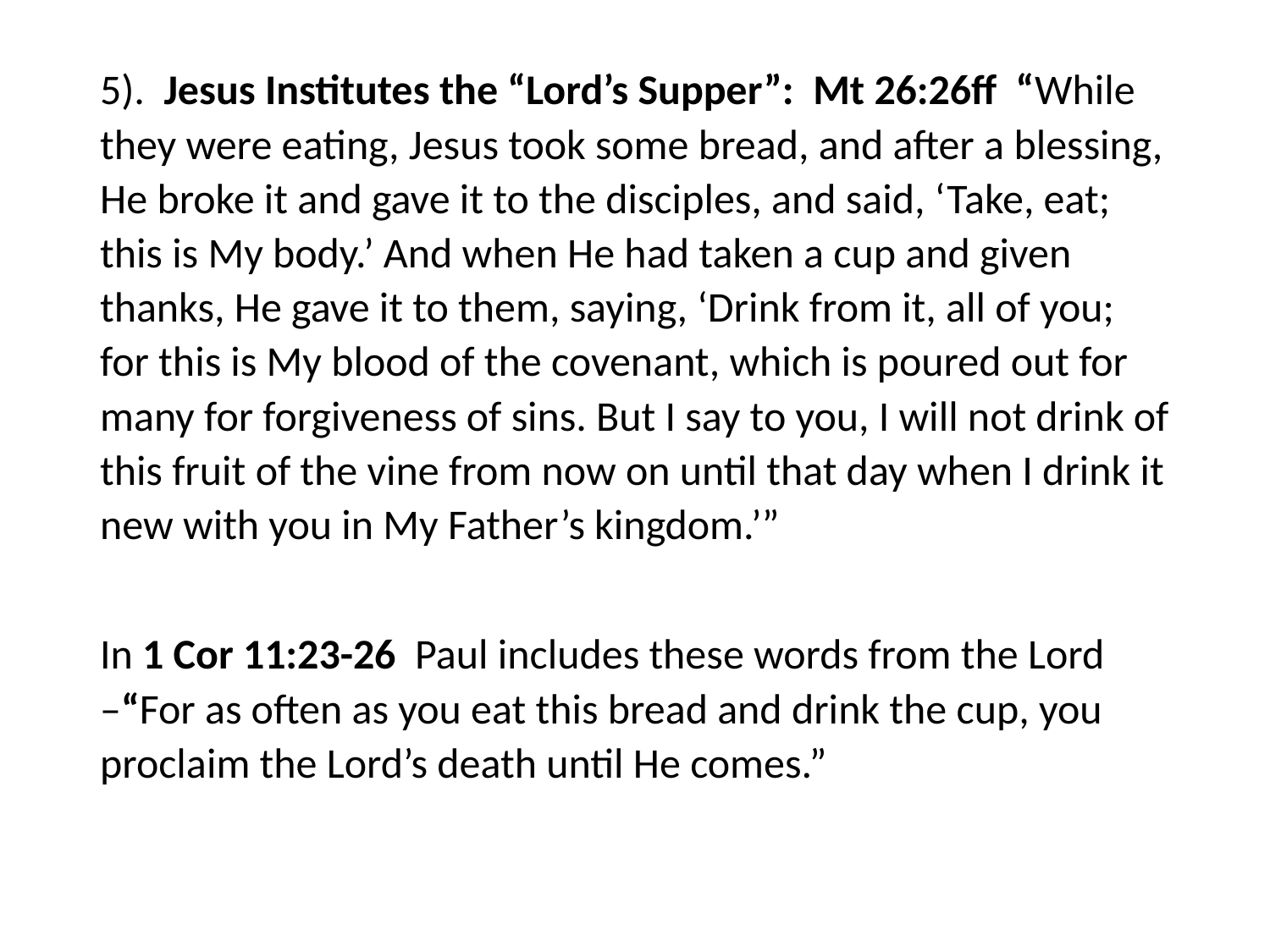

#
5).  Jesus Institutes the “Lord’s Supper”:  Mt 26:26ff  “While they were eating, Jesus took some bread, and after a blessing, He broke it and gave it to the disciples, and said, ‘Take, eat; this is My body.’ And when He had taken a cup and given thanks, He gave it to them, saying, ‘Drink from it, all of you; for this is My blood of the covenant, which is poured out for many for forgiveness of sins. But I say to you, I will not drink of this fruit of the vine from now on until that day when I drink it new with you in My Father’s kingdom.’”

In 1 Cor 11:23-26  Paul includes these words from the Lord –“For as often as you eat this bread and drink the cup, you proclaim the Lord’s death until He comes.”